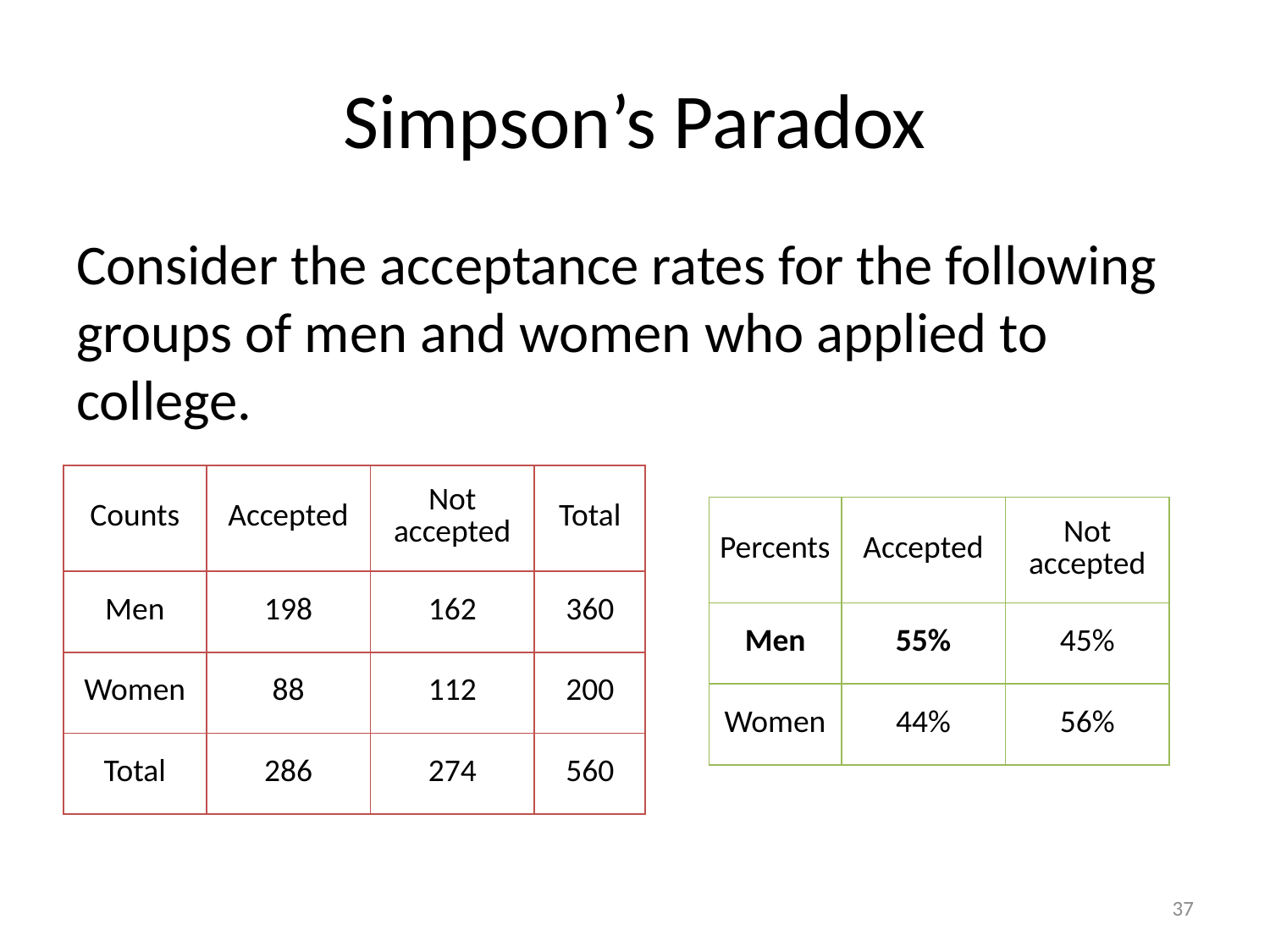

# Simpson’s Paradox
Consider the acceptance rates for the following groups of men and women who applied to college.

| Counts | Accepted | Not accepted | Total |
| --- | --- | --- | --- |
| Men | 198 | 162 | 360 |
| Women | 88 | 112 | 200 |
| Total | 286 | 274 | 560 |
| Percents | Accepted | Not accepted |
| --- | --- | --- |
| Men | 55% | 45% |
| Women | 44% | 56% |
37